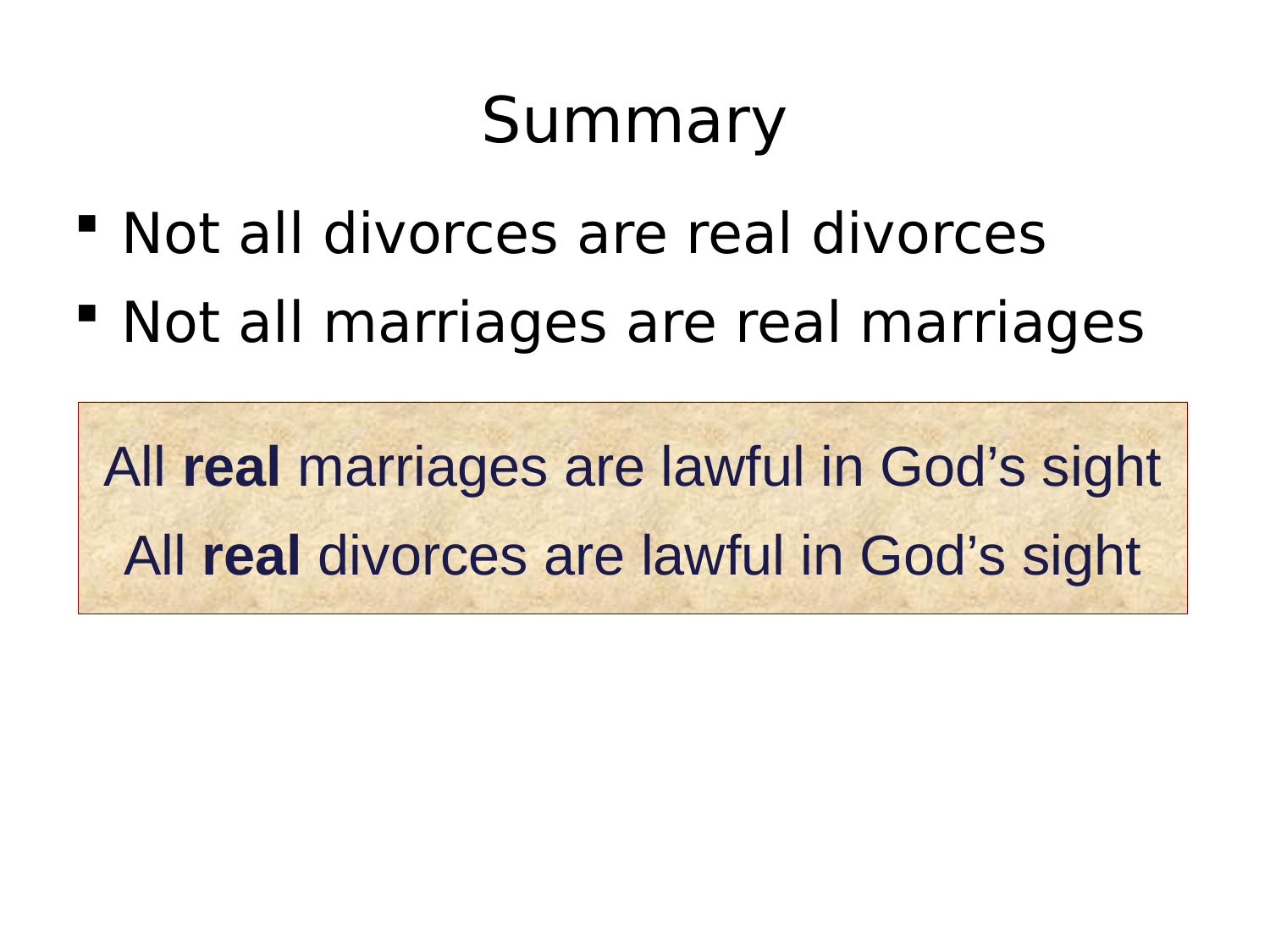

# Summary
Not all divorces are real divorces
Not all marriages are real marriages
All real marriages are lawful in God’s sight
All real divorces are lawful in God’s sight